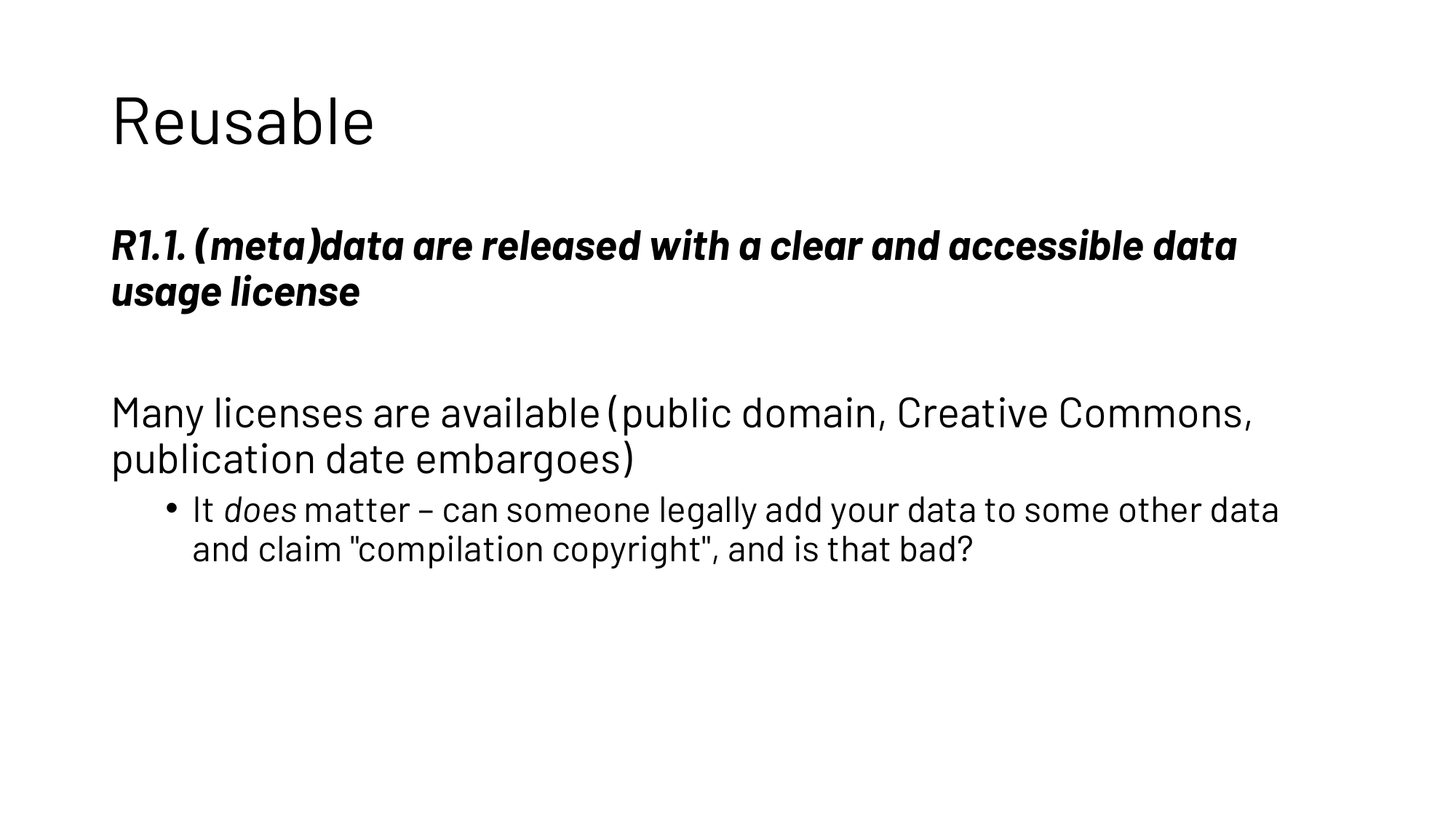

# Reusable
R1.1. (meta)data are released with a clear and accessible data usage license

Many licenses are available (public domain, Creative Commons, publication date embargoes)
It does matter – can someone legally add your data to some other data and claim "compilation copyright", and is that bad?